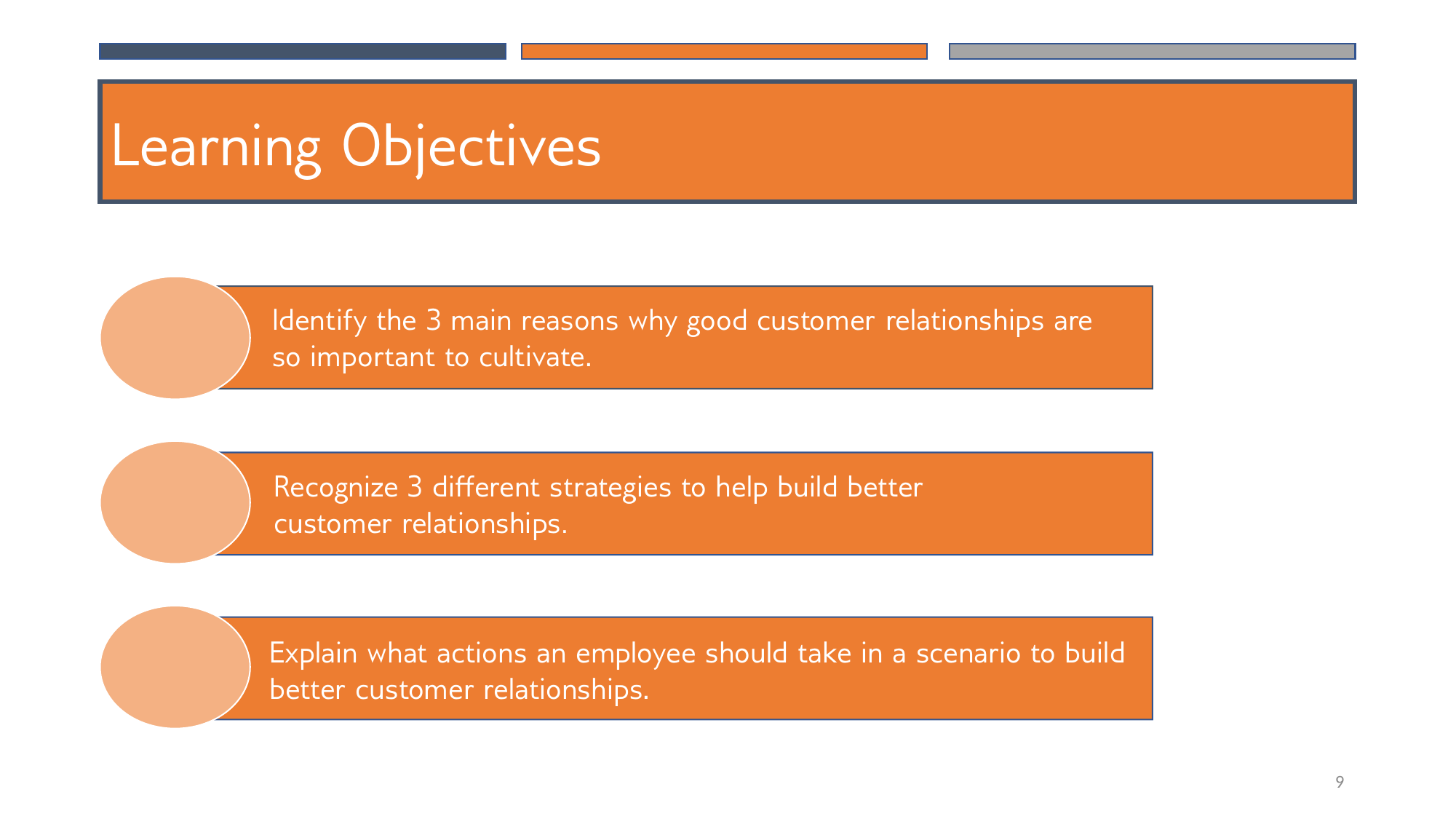

#

Learning Objectives

Identify the 3 main reasons why good customer relationships are so important to cultivate.

Recognize 3 different strategies to help build better            customer relationships.

Explain what actions an employee should take in a scenario to build better customer relationships.
9